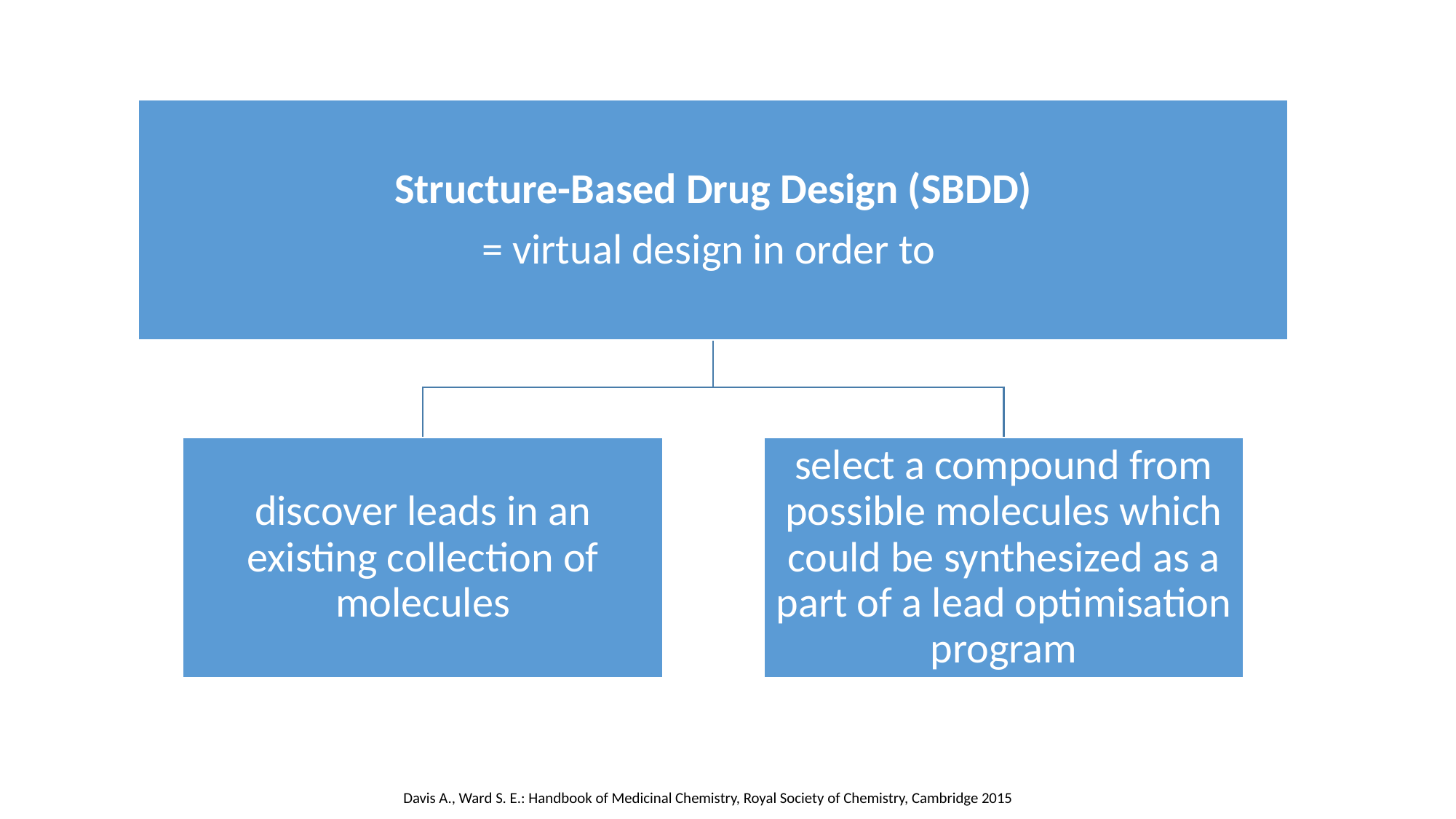

Structure-Based Drug Design (SBDD)
= virtual design in order to
discover leads in an existing collection of molecules
select a compound from possible molecules which could be synthesized as a part of a lead optimisation program
Davis A., Ward S. E.: Handbook of Medicinal Chemistry, Royal Society of Chemistry, Cambridge 2015